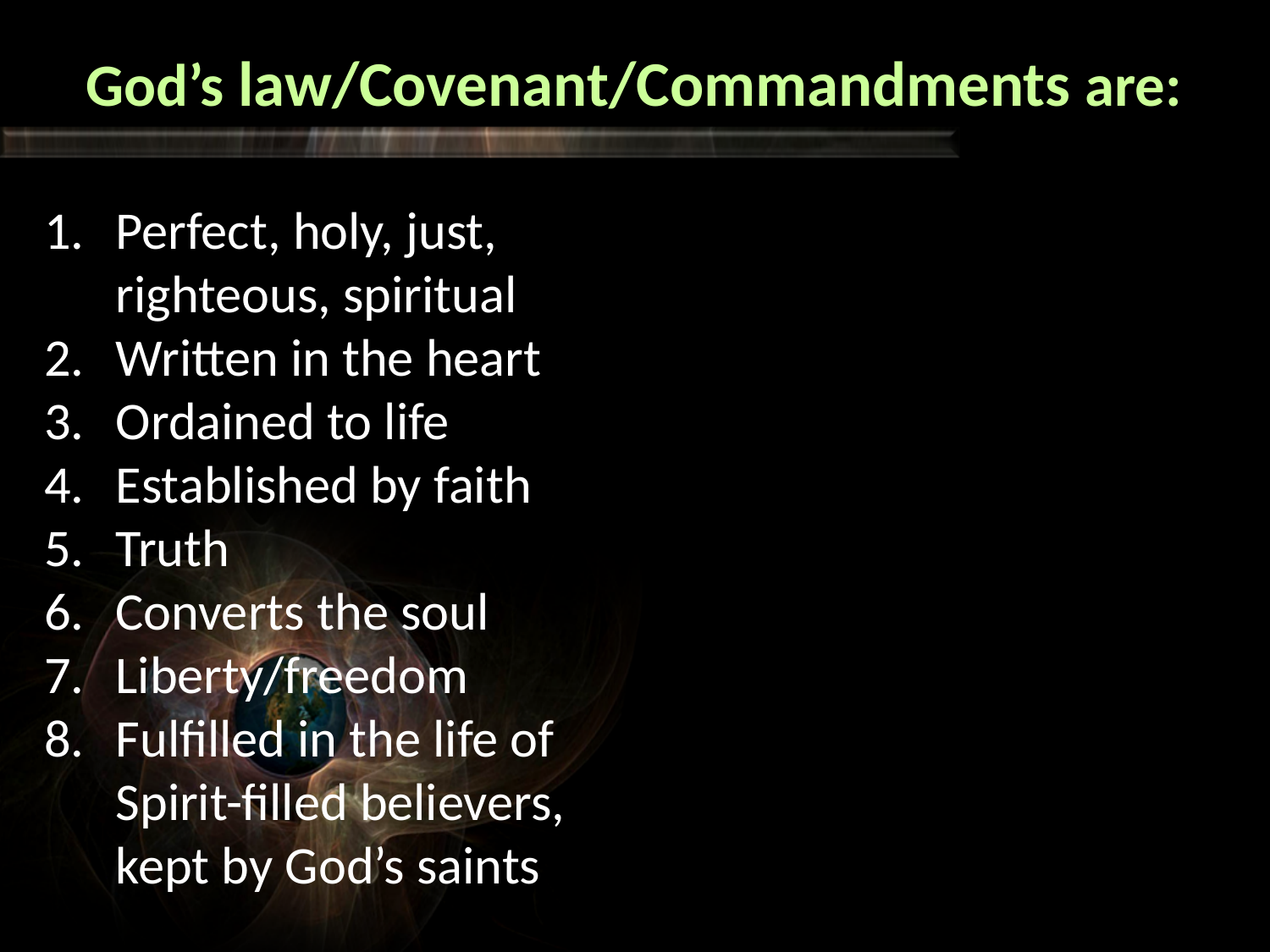

# God’s law/Covenant/Commandments are:
Perfect, holy, just, righteous, spiritual
Written in the heart
Ordained to life
Established by faith
Truth
Converts the soul
Liberty/freedom
Fulfilled in the life of Spirit-filled believers, kept by God’s saints